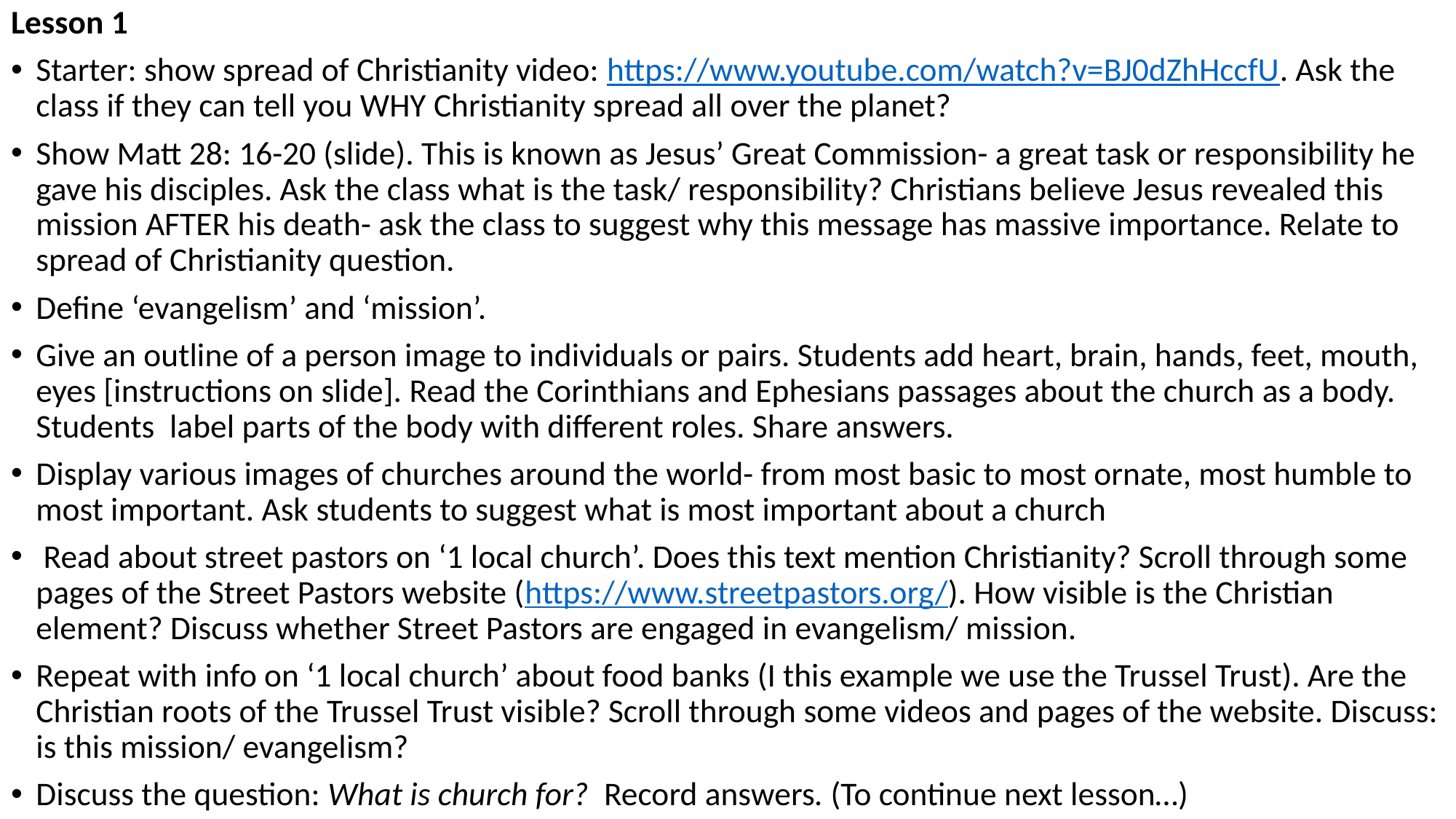

Lesson 1
Starter: show spread of Christianity video: https://www.youtube.com/watch?v=BJ0dZhHccfU. Ask the class if they can tell you WHY Christianity spread all over the planet?
Show Matt 28: 16-20 (slide). This is known as Jesus’ Great Commission- a great task or responsibility he gave his disciples. Ask the class what is the task/ responsibility? Christians believe Jesus revealed this mission AFTER his death- ask the class to suggest why this message has massive importance. Relate to spread of Christianity question.
Define ‘evangelism’ and ‘mission’.
Give an outline of a person image to individuals or pairs. Students add heart, brain, hands, feet, mouth, eyes [instructions on slide]. Read the Corinthians and Ephesians passages about the church as a body. Students  label parts of the body with different roles. Share answers.
Display various images of churches around the world- from most basic to most ornate, most humble to most important. Ask students to suggest what is most important about a church
 Read about street pastors on ‘1 local church’. Does this text mention Christianity? Scroll through some pages of the Street Pastors website (https://www.streetpastors.org/). How visible is the Christian element? Discuss whether Street Pastors are engaged in evangelism/ mission.
Repeat with info on ‘1 local church’ about food banks (I this example we use the Trussel Trust). Are the Christian roots of the Trussel Trust visible? Scroll through some videos and pages of the website. Discuss: is this mission/ evangelism?
Discuss the question: What is church for?  Record answers. (To continue next lesson…)